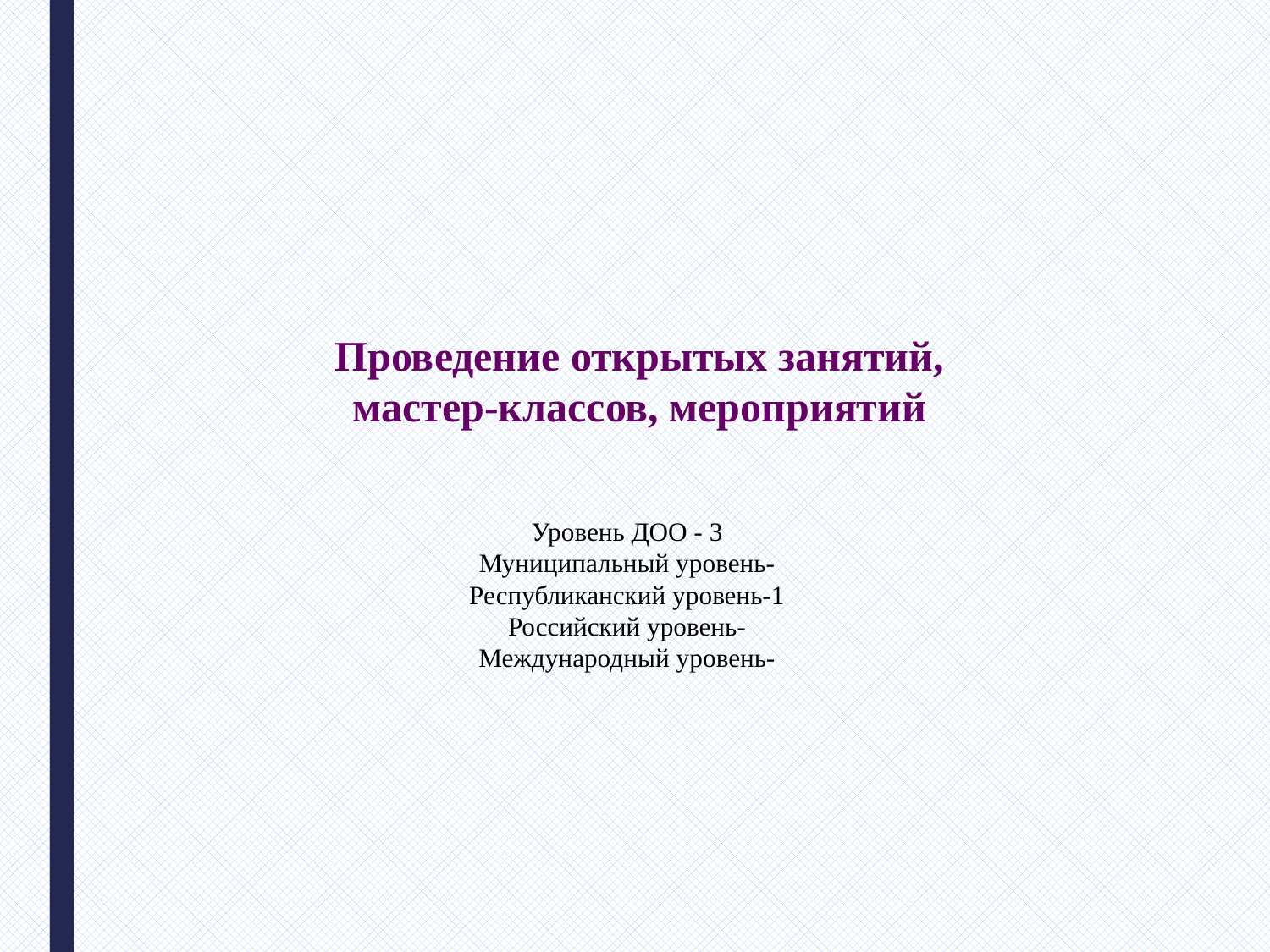

Проведение открытых занятий, мастер-классов, мероприятий
Уровень ДОО - 3
Муниципальный уровень-
Республиканский уровень-1
Российский уровень-
Международный уровень-